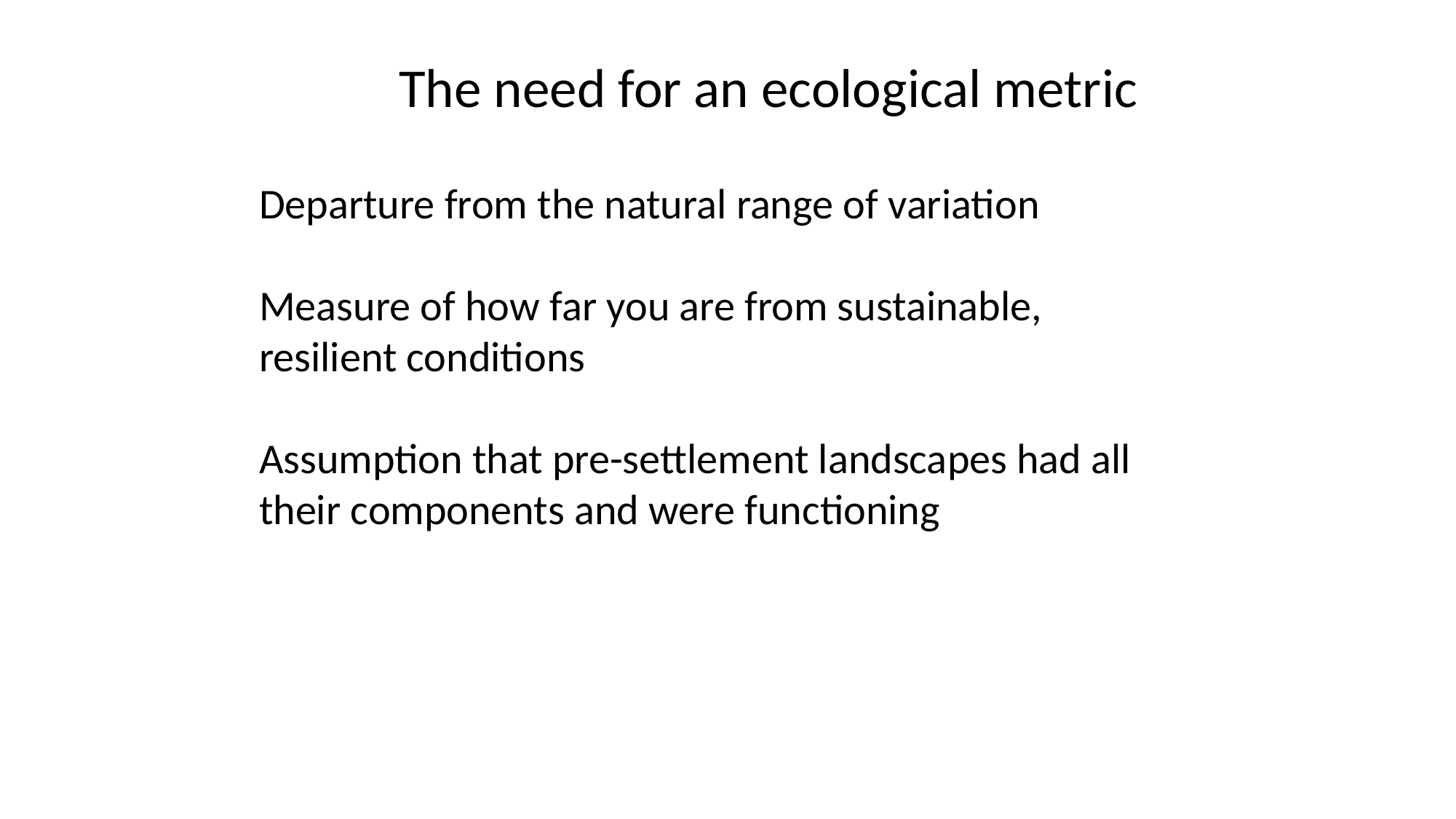

# The need for an ecological metric
Departure from the natural range of variation

Measure of how far you are from sustainable, resilient conditions

Assumption that pre-settlement landscapes had all their components and were functioning